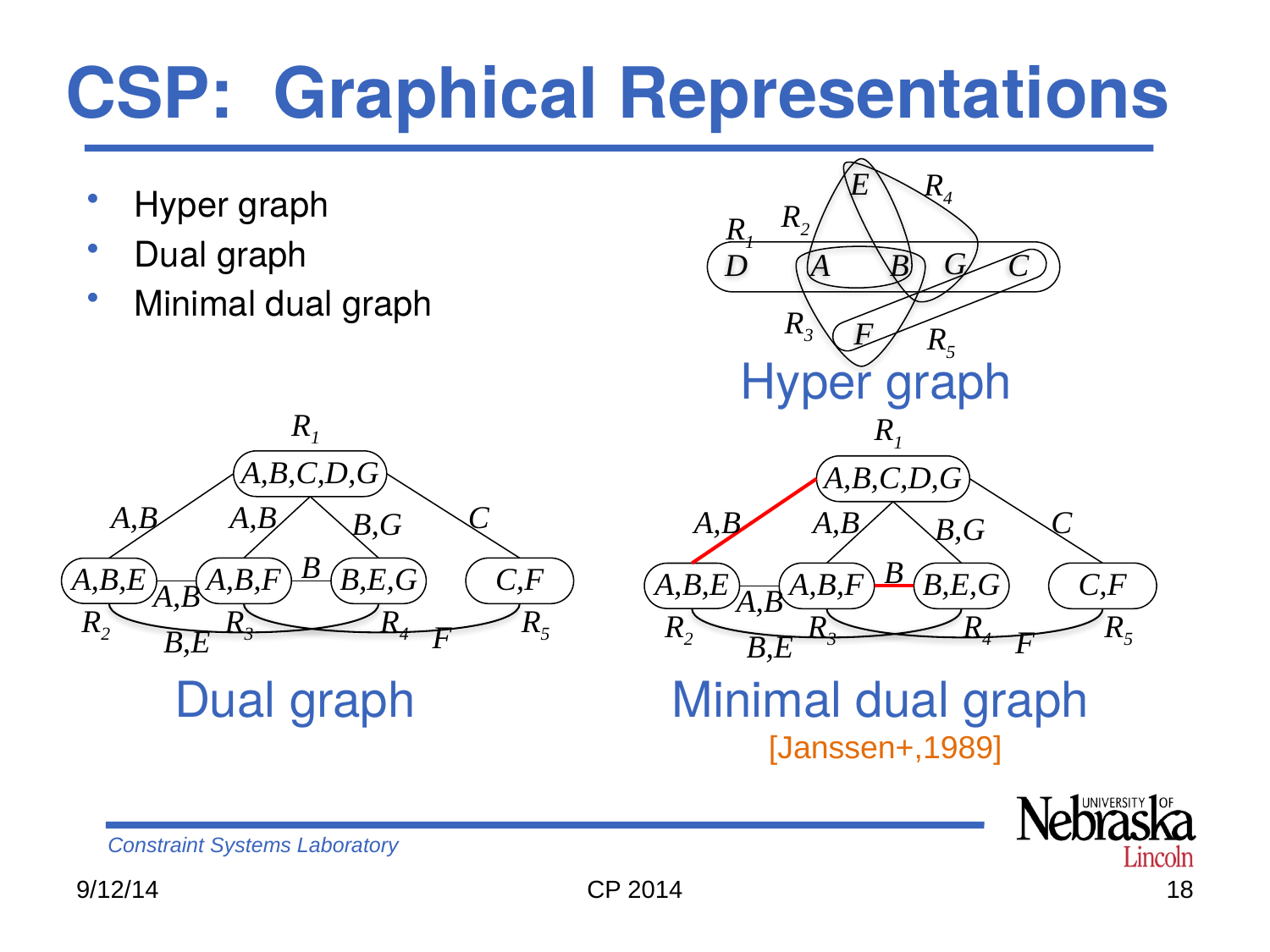

# CSP:  Graphical Representations

R4
E
R2
R1

G

C
D
A
B

R3
F
R5
Hyper graph
Dual graph
Minimal dual graph
Hyper graph
R1
R1
A,B,C,D,G
A,B,C,D,G
A,B
C
A,B
A,B
C
A,B
B,G
B,G
B
B
A,B,F
B,E,G
C,F
A,B,E
A,B,F
B,E,G
C,F
A,B,E
A,B
A,B
R2
R3
R4
R5
R2
R3
R4
R5
F
B,E
F
B,E
Dual graph
Minimal dual graph
	[Janssen+,1989]
9/12/14
CP 2014
18